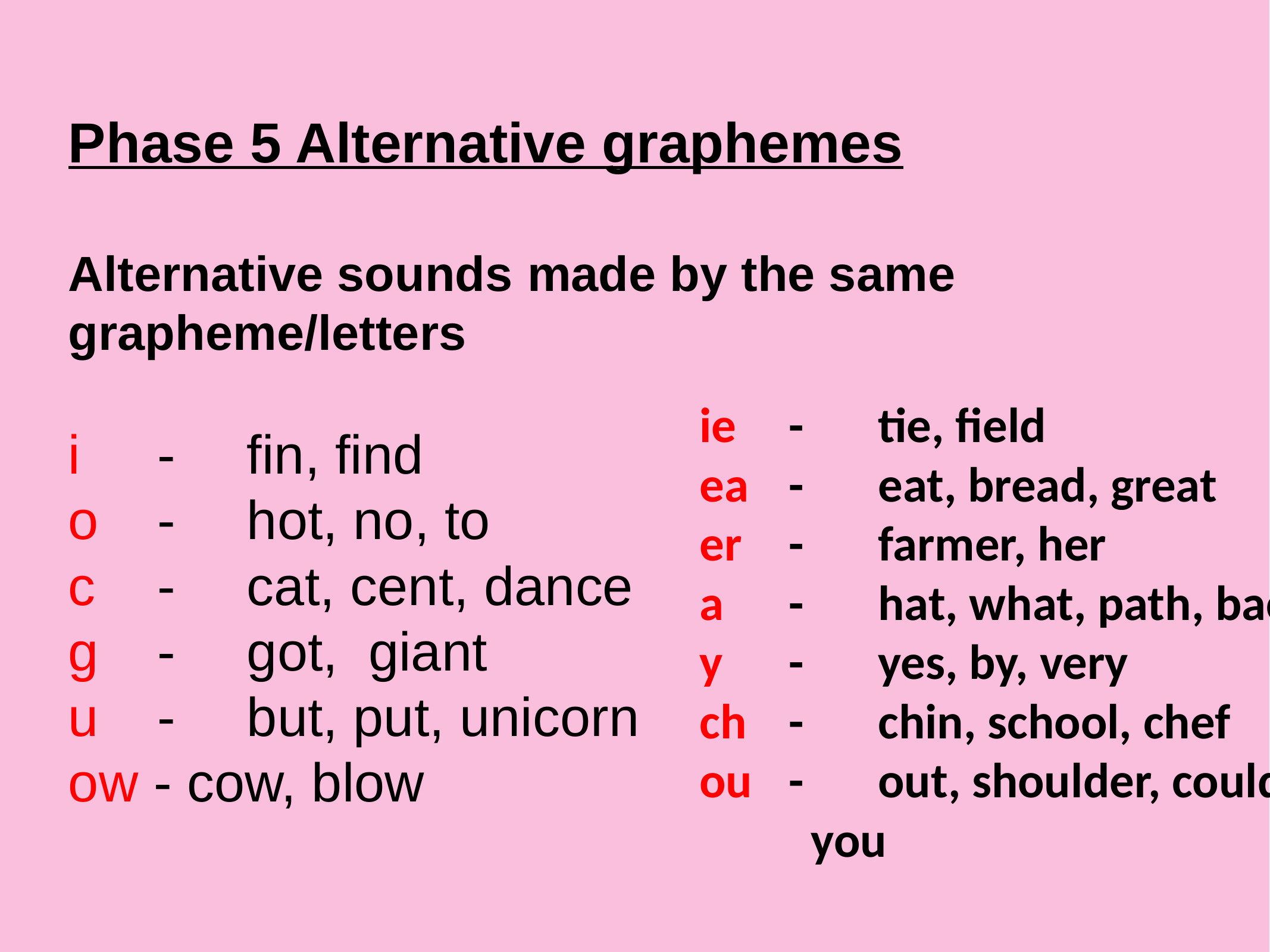

# Phase 5 Alternative graphemes Alternative sounds made by the same grapheme/letters i	-	fin, find o	-	hot, no, to c	-	cat, cent, dance g	-	got,  giant u	-	but, put, unicorn ow - cow, blow
ie	-	tie, field
ea	-	eat, bread, great
er	-	farmer, her
a	-	hat, what, path, bacon
y	-	yes, by, very
ch	-	chin, school, chef
ou	-	out, shoulder, could,
          you